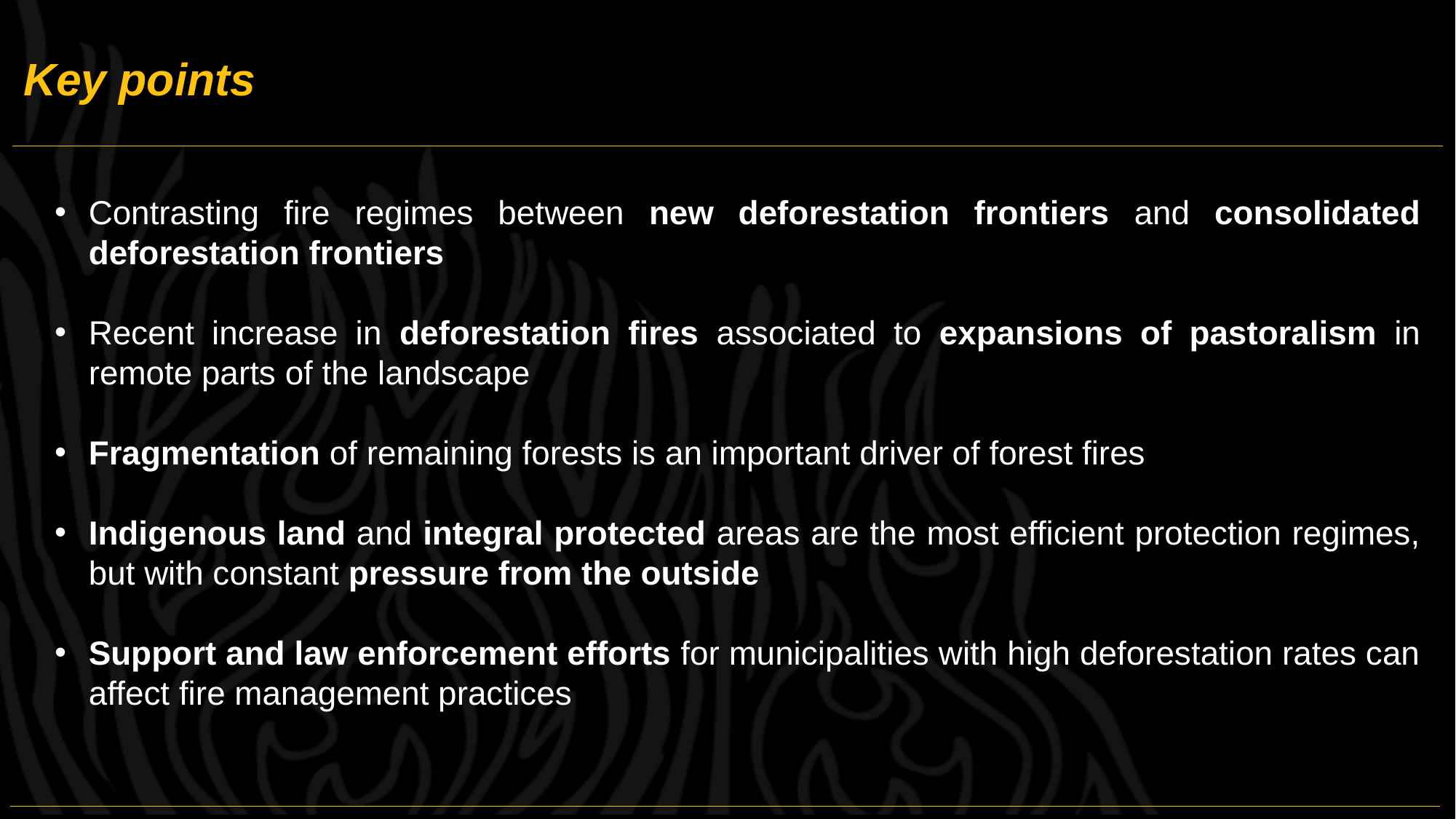

Key points
Contrasting fire regimes between new deforestation frontiers and consolidated deforestation frontiers

Recent increase in deforestation fires associated to expansions of pastoralism in remote parts of the landscape

Fragmentation of remaining forests is an important driver of forest fires

Indigenous land and integral protected areas are the most efficient protection regimes, but with constant pressure from the outside

Support and law enforcement efforts for municipalities with high deforestation rates can affect fire management practices